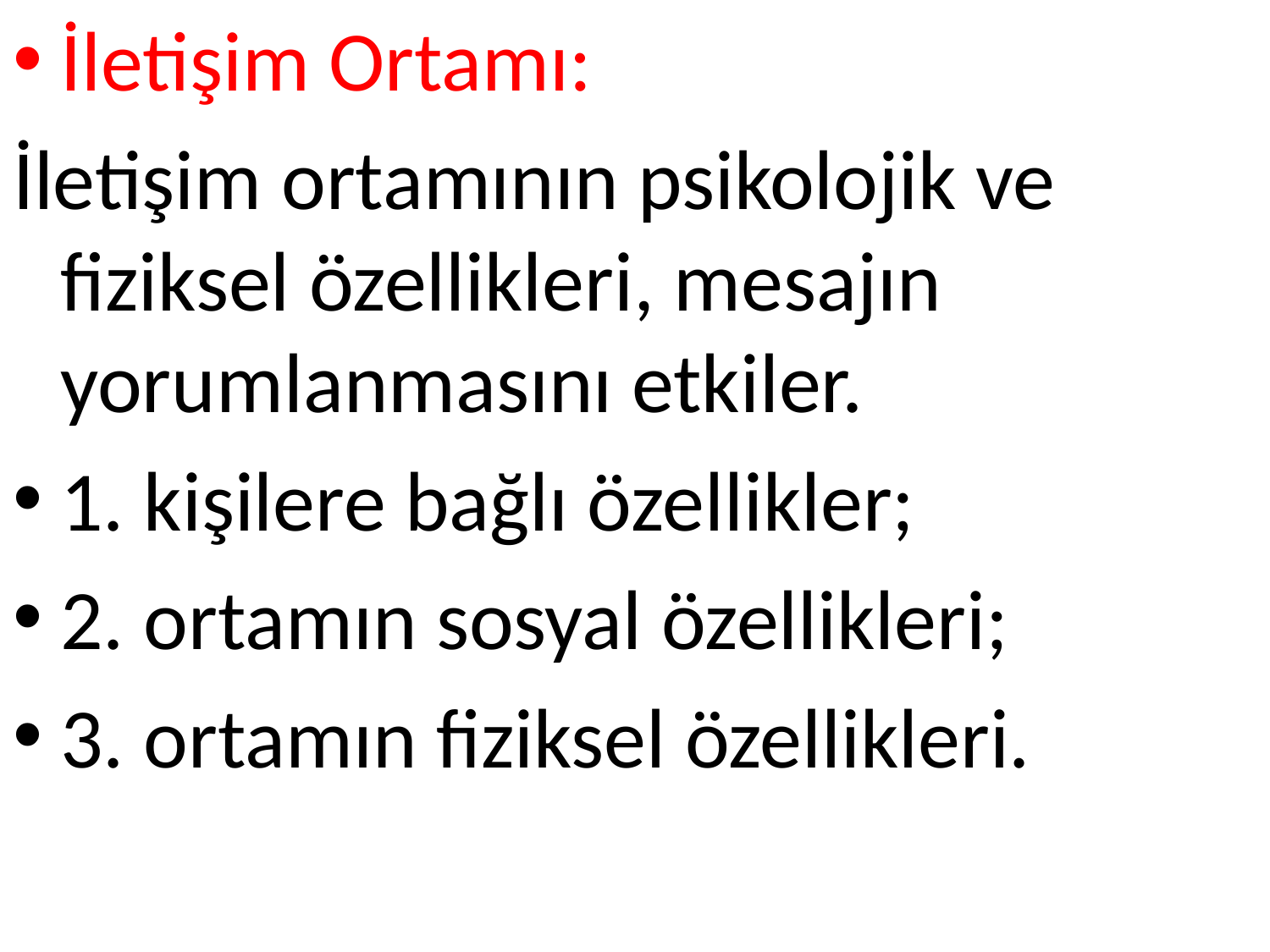

İletişim Ortamı:
İletişim ortamının psikolojik ve fiziksel özellikleri, mesajın yorumlanmasını etkiler.
1. kişilere bağlı özellikler;
2. ortamın sosyal özellikleri;
3. ortamın fiziksel özellikleri.